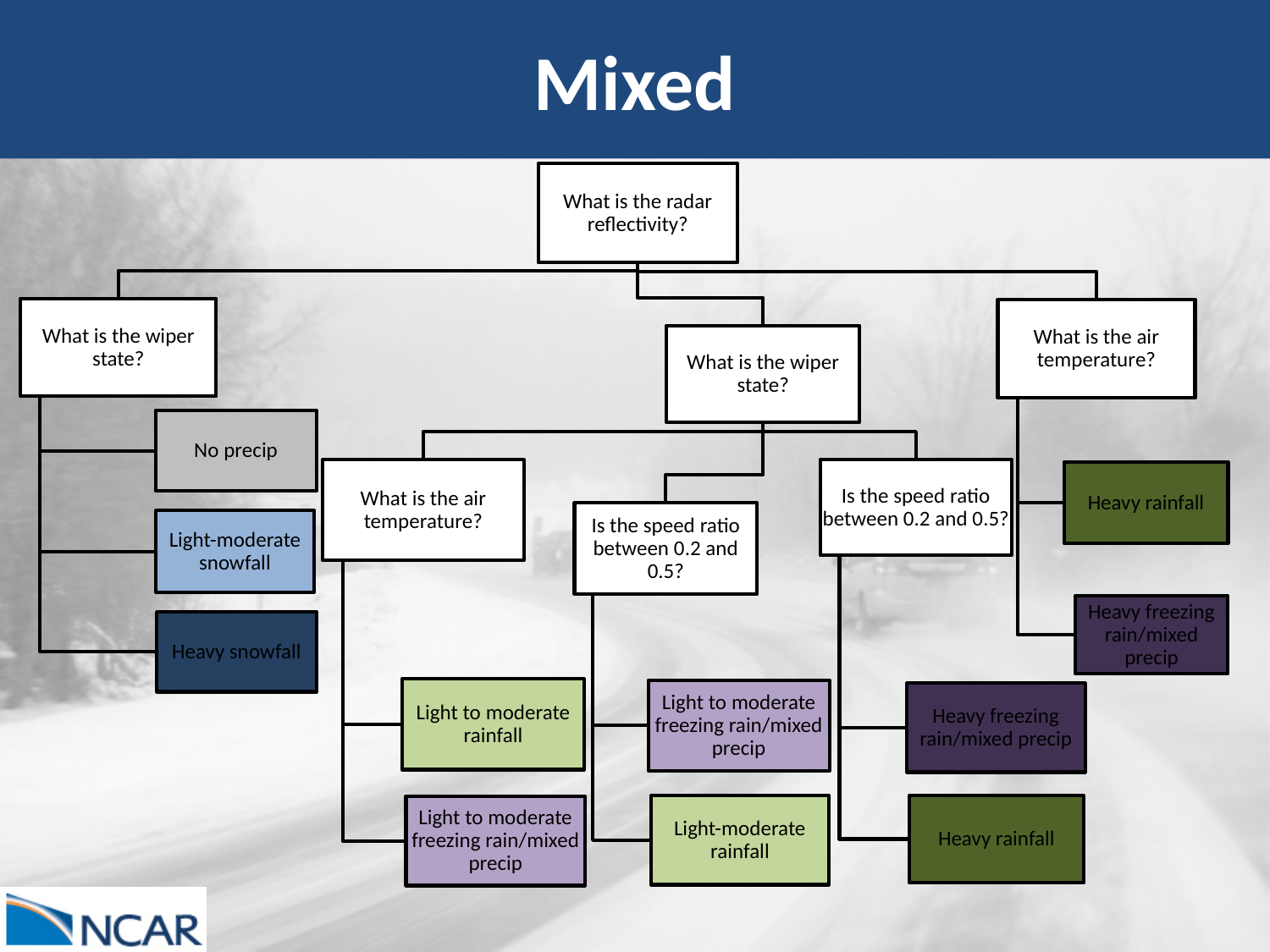

# Mixed
What is the radar reflectivity?
What is the wiper state?
No precip
Light-moderate snowfall
Heavy snowfall
What is the wiper state?
What is the air temperature?
Light to moderate rainfall
Light to moderate freezing rain/mixed precip
Is the speed ratio between 0.2 and 0.5?
Light to moderate freezing rain/mixed precip
Light-moderate rainfall
Is the speed ratio between 0.2 and 0.5?
Heavy freezing rain/mixed precip
Heavy rainfall
What is the air temperature?
Heavy rainfall
Heavy freezing rain/mixed precip